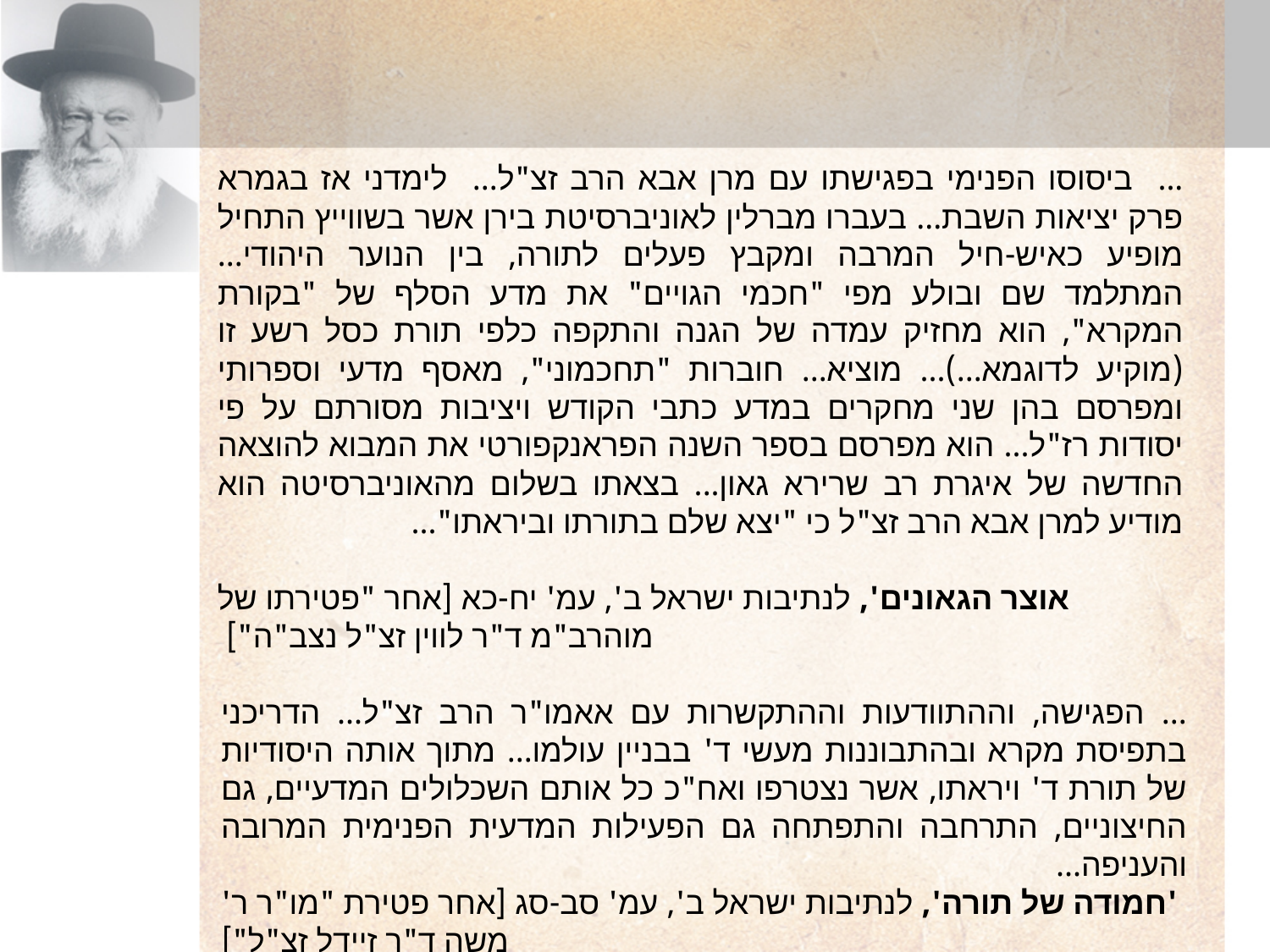

...  ביסוסו הפנימי בפגישתו עם מרן אבא הרב זצ"ל...  לימדני אז בגמרא פרק יציאות השבת... בעברו מברלין לאוניברסיטת בירן אשר בשווייץ התחיל מופיע כאיש-חיל המרבה ומקבץ פעלים לתורה, בין הנוער היהודי... המתלמד שם ובולע מפי "חכמי הגויים" את מדע הסלף של "בקורת המקרא", הוא מחזיק עמדה של הגנה והתקפה כלפי תורת כסל רשע זו (מוקיע לדוגמא...)... מוציא... חוברות "תחכמוני", מאסף מדעי וספרותי ומפרסם בהן שני מחקרים במדע כתבי הקודש ויציבות מסורתם על פי יסודות רז"ל... הוא מפרסם בספר השנה הפראנקפורטי את המבוא להוצאה החדשה של איגרת רב שרירא גאון... בצאתו בשלום מהאוניברסיטה הוא מודיע למרן אבא הרב זצ"ל כי "יצא שלם בתורתו וביראתו"...
אוצר הגאונים', לנתיבות ישראל ב', עמ' יח-כא [אחר "פטירתו של מוהרב"מ ד"ר לווין זצ"ל נצב"ה"]
... הפגישה, וההתוודעות וההתקשרות עם אאמו"ר הרב זצ"ל... הדריכני בתפיסת מקרא ובהתבוננות מעשי ד' בבניין עולמו... מתוך אותה היסודיות של תורת ד' ויראתו, אשר נצטרפו ואח"כ כל אותם השכלולים המדעיים, גם החיצוניים, התרחבה והתפתחה גם הפעילות המדעית הפנימית המרובה והעניפה...
'חמודה של תורה', לנתיבות ישראל ב', עמ' סב-סג [אחר פטירת "מו"ר ר' משה ד"ר זיידל זצ"ל"]